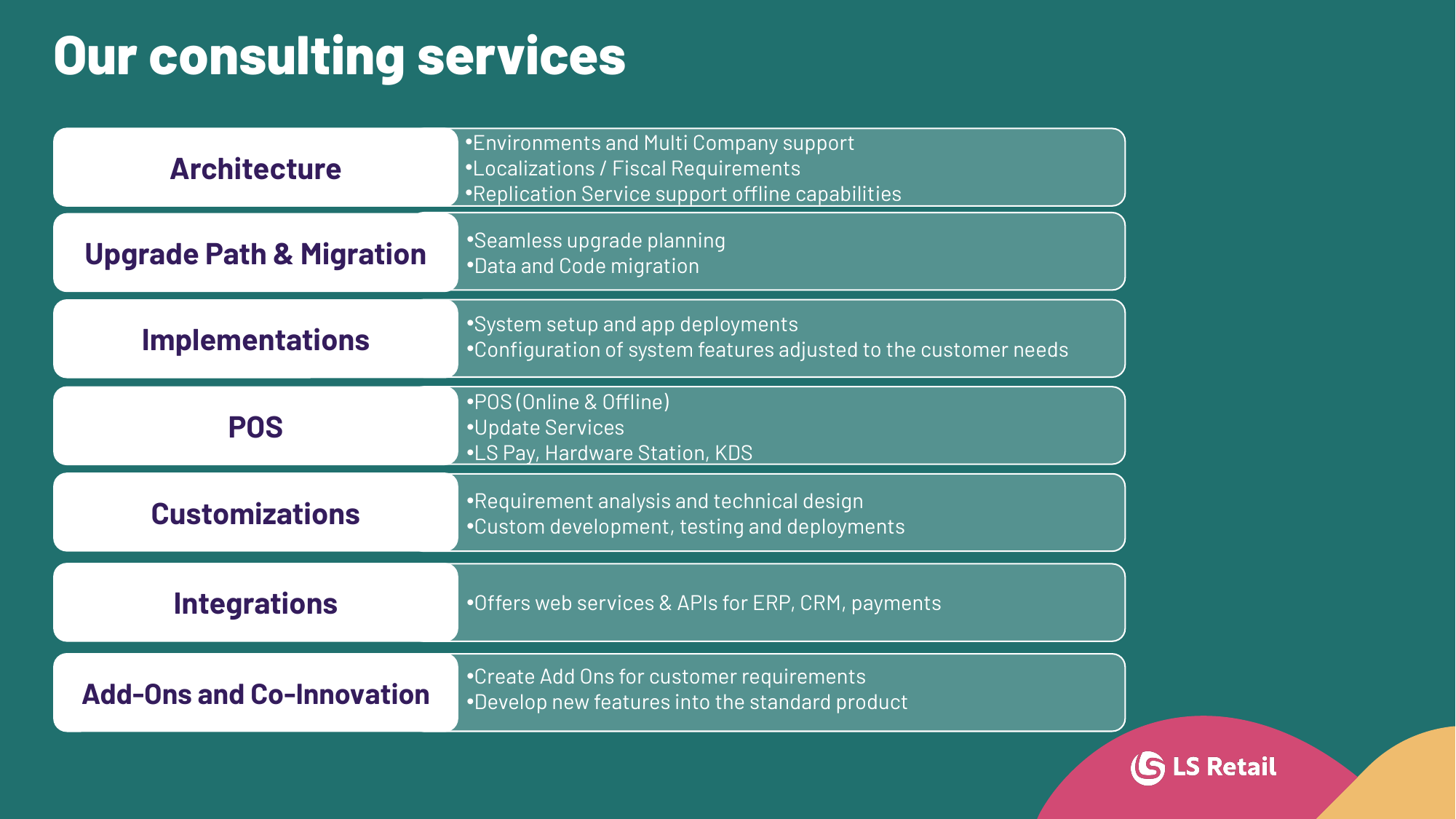

# Our consulting services
Environments and Multi Company support
Localizations / Fiscal Requirements
Replication Service support offline capabilities
Architecture

Upgrade Path & Migration
Seamless upgrade planning
Data and Code migration

Implementations
System setup and app deployments
Configuration of system features adjusted to the customer needs
POS (Online & Offline)
Update Services
LS Pay, Hardware Station, KDS

POS
Customizations

Requirement analysis and technical design
Custom development, testing and deployments
Integrations

Offers web services & APIs for ERP, CRM, payments
Add-Ons and Co-Innovation

Create Add Ons for customer requirements
Develop new features into the standard product